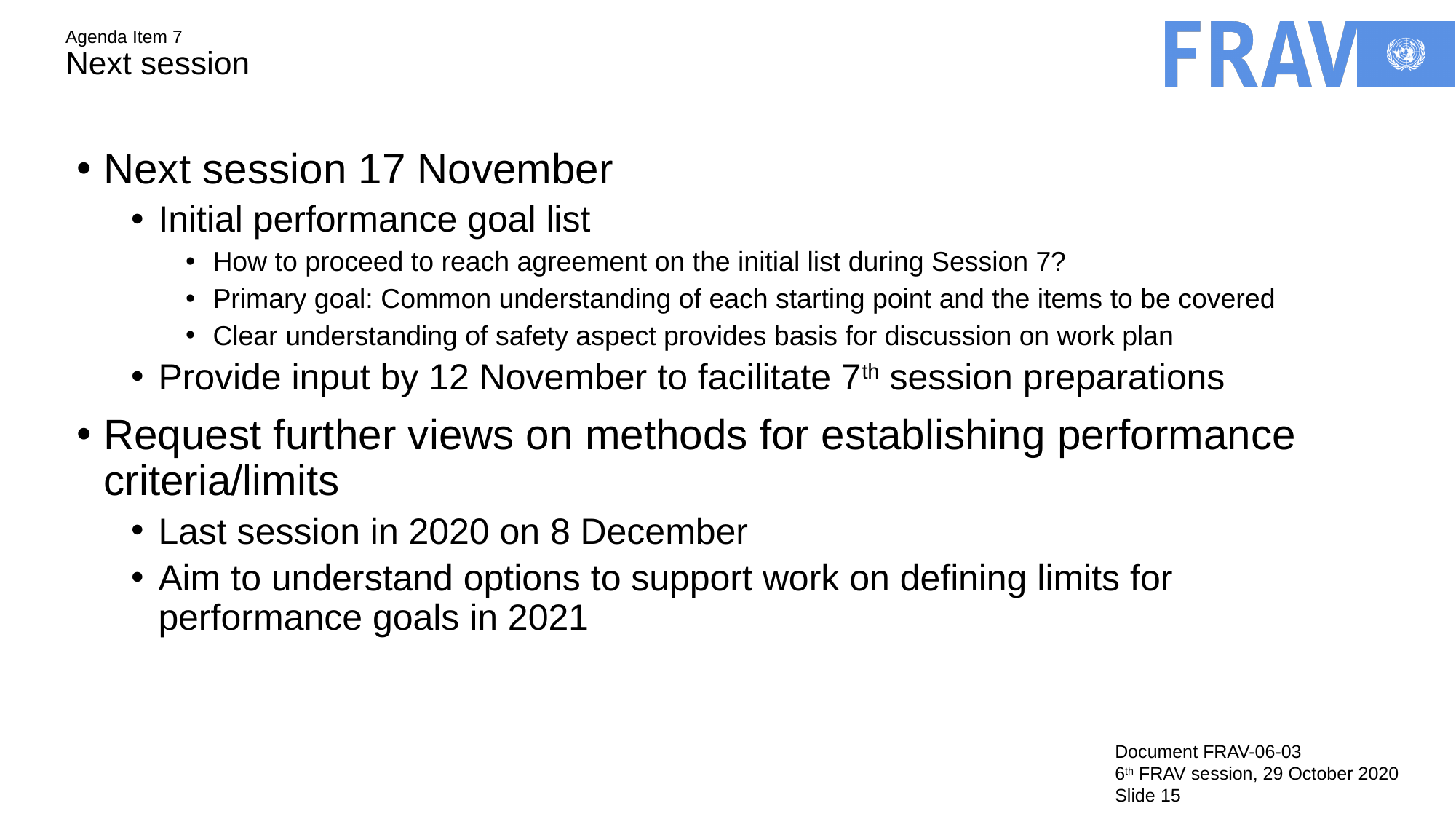

# Agenda Item 7 Next session
Next session 17 November
Initial performance goal list
How to proceed to reach agreement on the initial list during Session 7?
Primary goal: Common understanding of each starting point and the items to be covered
Clear understanding of safety aspect provides basis for discussion on work plan
Provide input by 12 November to facilitate 7th session preparations
Request further views on methods for establishing performance criteria/limits
Last session in 2020 on 8 December
Aim to understand options to support work on defining limits for performance goals in 2021